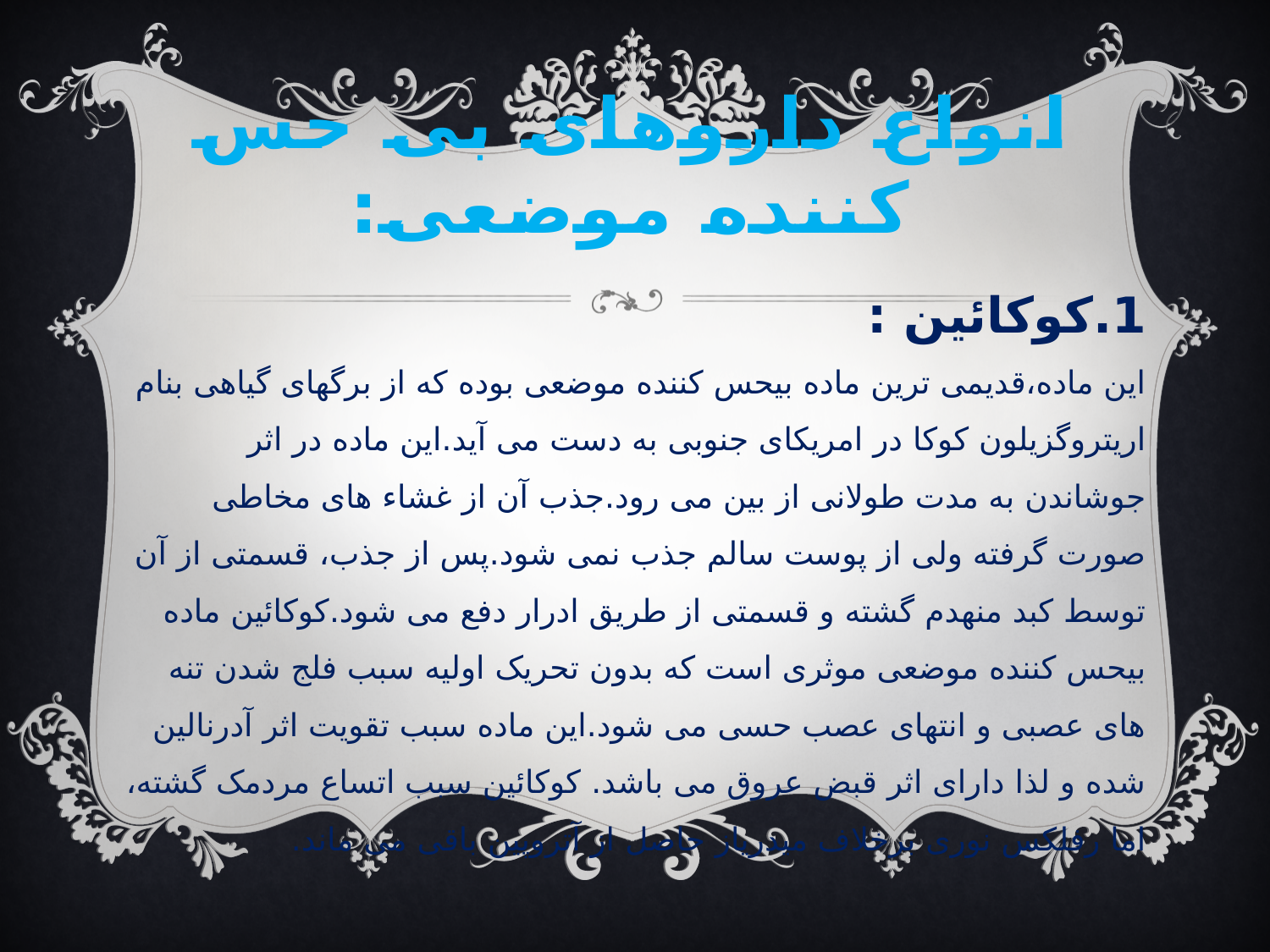

# انواع داروهای بی حس کننده موضعی:
1.کوکائین :
این ماده،قدیمی ترین ماده بیحس کننده موضعی بوده که از برگهای گیاهی بنام اریتروگزیلون کوکا در امریکای جنوبی به دست می آید.این ماده در اثر جوشاندن به مدت طولانی از بین می رود.جذب آن از غشاء های مخاطی صورت گرفته ولی از پوست سالم جذب نمی شود.پس از جذب، قسمتی از آن توسط کبد منهدم گشته و قسمتی از طریق ادرار دفع می شود.کوکائین ماده بیحس کننده موضعی موثری است که بدون تحریک اولیه سبب فلج شدن تنه های عصبی و انتهای عصب حسی می شود.این ماده سبب تقویت اثر آدرنالین شده و لذا دارای اثر قبض عروق می باشد. کوکائین سبب اتساع مردمک گشته، اما رفلکس نوری برخلاف میدریاز حاصل از آتروپین باقی می ماند.